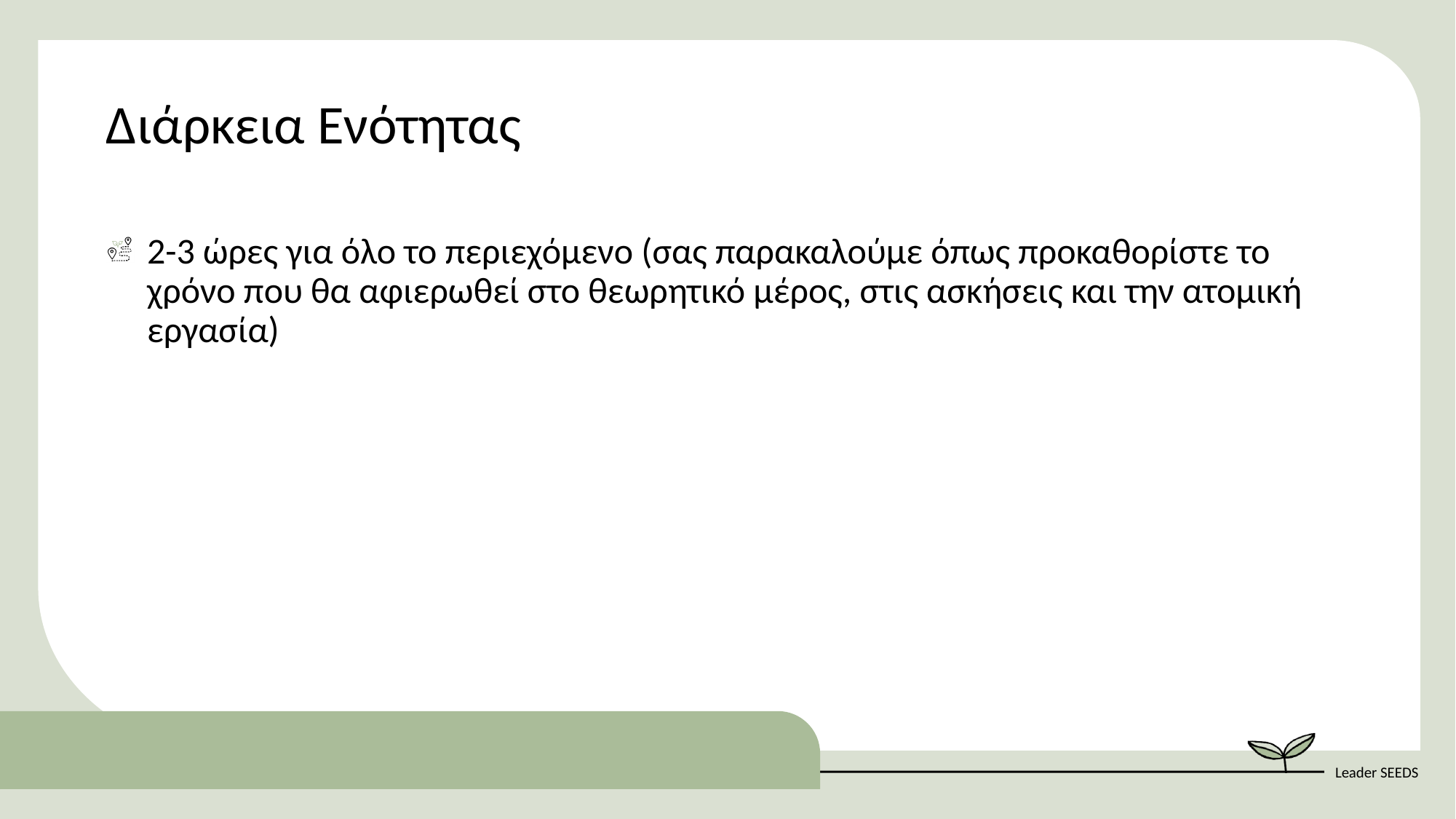

Διάρκεια Ενότητας
2-3 ώρες για όλο το περιεχόμενο (σας παρακαλούμε όπως προκαθορίστε το χρόνο που θα αφιερωθεί στο θεωρητικό μέρος, στις ασκήσεις και την ατομική εργασία)